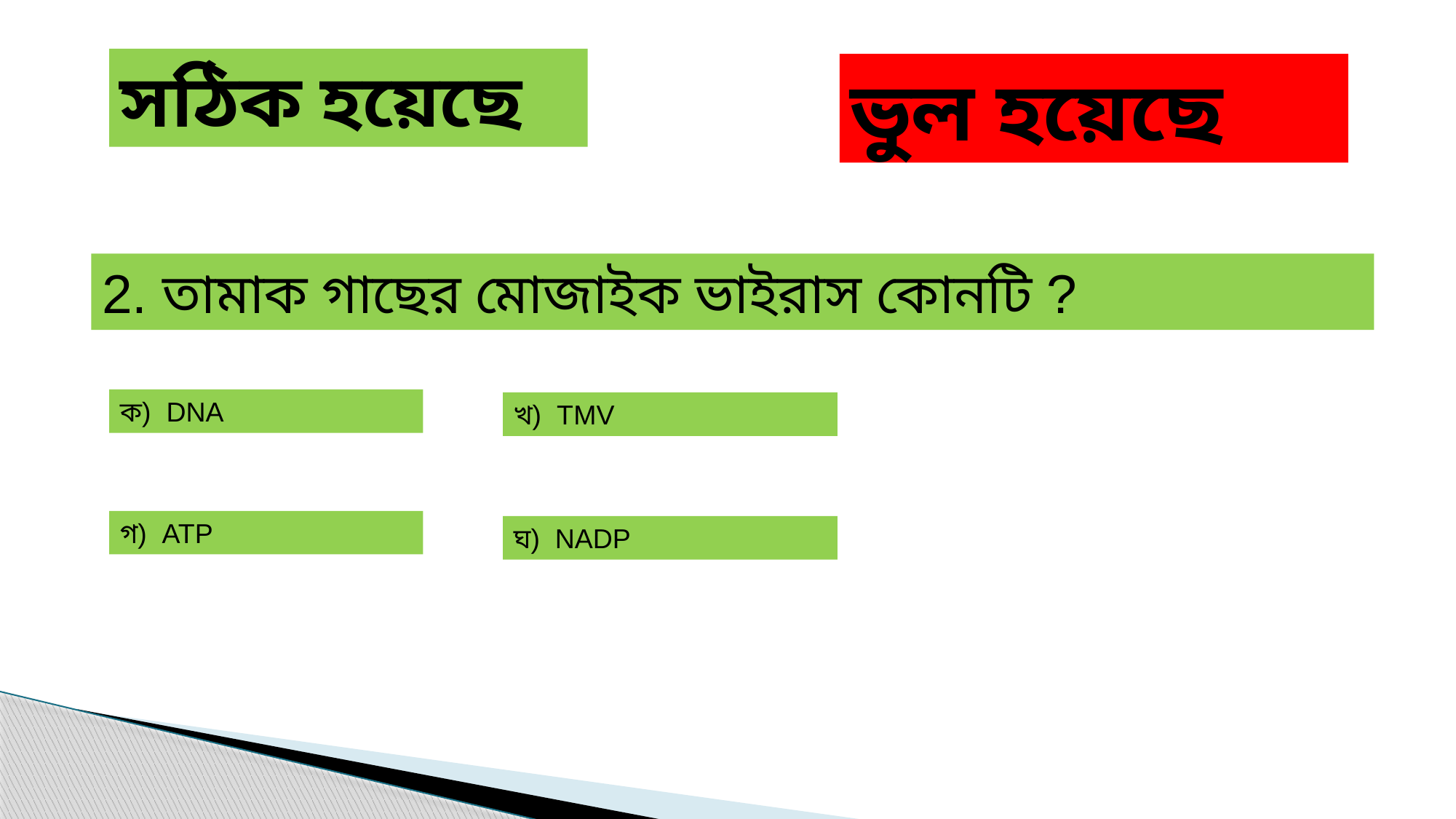

সঠিক হয়েছে
ভুল হয়েছে
2. তামাক গাছের মোজাইক ভাইরাস কোনটি ?
ক)  DNA
খ)  TMV
গ)  ATP
ঘ)  NADP